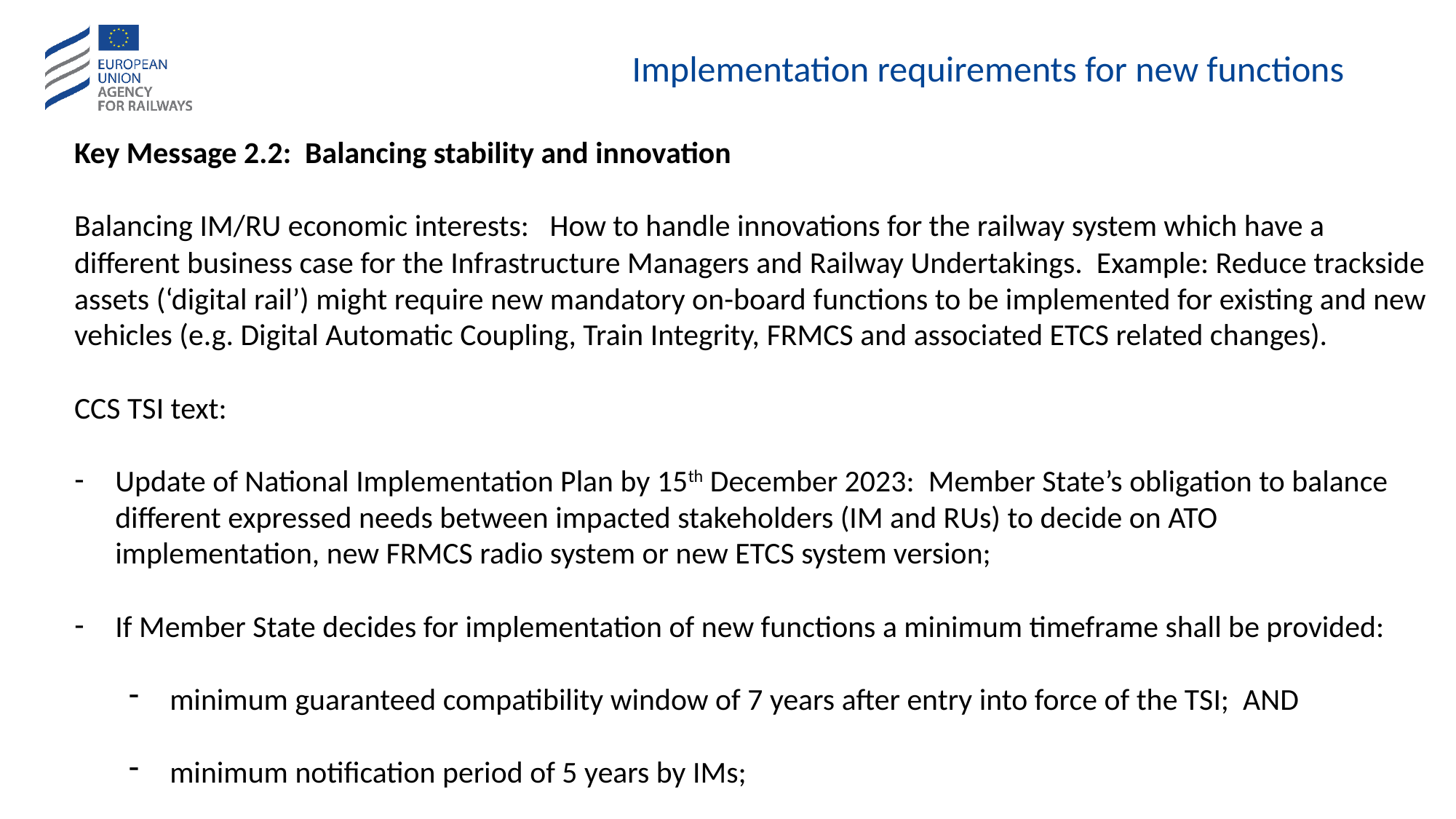

# Implementation requirements for new functions
Key Message 2.2:  Balancing stability and innovation
Balancing IM/RU economic interests:   How to handle innovations for the railway system which have a different business case for the Infrastructure Managers and Railway Undertakings.  Example: Reduce trackside assets (‘digital rail’) might require new mandatory on-board functions to be implemented for existing and new vehicles (e.g. Digital Automatic Coupling, Train Integrity, FRMCS and associated ETCS related changes).
CCS TSI text:
Update of National Implementation Plan by 15th December 2023:  Member State’s obligation to balance different expressed needs between impacted stakeholders (IM and RUs) to decide on ATO implementation, new FRMCS radio system or new ETCS system version;
If Member State decides for implementation of new functions a minimum timeframe shall be provided:
minimum guaranteed compatibility window of 7 years after entry into force of the TSI;  AND
minimum notification period of 5 years by IMs;